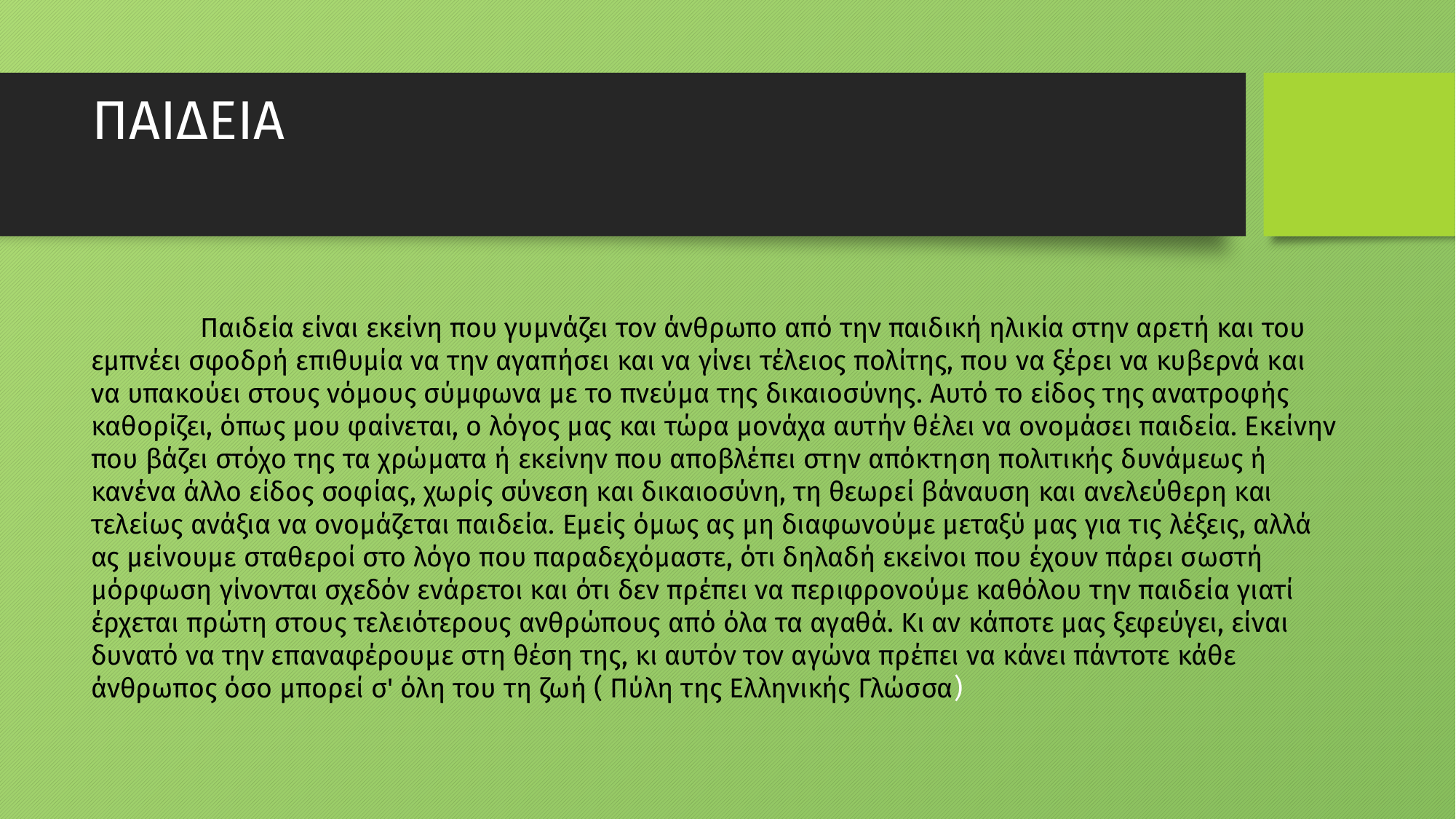

# ΠΑΙΔΕΙΑ

	Παιδεία είναι εκείνη που γυμνάζει τον άνθρωπο από την παιδική ηλικία στην αρετή και του εμπνέει σφοδρή επιθυμία να την αγαπήσει και να γίνει τέλειος πολίτης, που να ξέρει να κυβερνά και να υπακούει στους νόμους σύμφωνα με το πνεύμα της δικαιοσύνης. Αυτό το είδος της ανατροφής καθορίζει, όπως μου φαίνεται, ο λόγος μας και τώρα μονάχα αυτήν θέλει να ονομάσει παιδεία. Εκείνην που βάζει στόχο της τα χρώματα ή εκείνην που αποβλέπει στην απόκτηση πολιτικής δυνάμεως ή κανένα άλλο είδος σοφίας, χωρίς σύνεση και δικαιοσύνη, τη θεωρεί βάναυση και ανελεύθερη και τελείως ανάξια να ονομάζεται παιδεία. Εμείς όμως ας μη διαφωνούμε μεταξύ μας για τις λέξεις, αλλά ας μείνουμε σταθεροί στο λόγο που παραδεχόμαστε, ότι δηλαδή εκείνοι που έχουν πάρει σωστή μόρφωση γίνονται σχεδόν ενάρετοι και ότι δεν πρέπει να περιφρονούμε καθόλου την παιδεία γιατί έρχεται πρώτη στους τελειότερους ανθρώπους από όλα τα αγαθά. Κι αν κάποτε μας ξεφεύγει, είναι δυνατό να την επαναφέρουμε στη θέση της, κι αυτόν τον αγώνα πρέπει να κάνει πάντοτε κάθε άνθρωπος όσο μπορεί σ' όλη του τη ζωή ( Πύλη της Ελληνικής Γλώσσα)